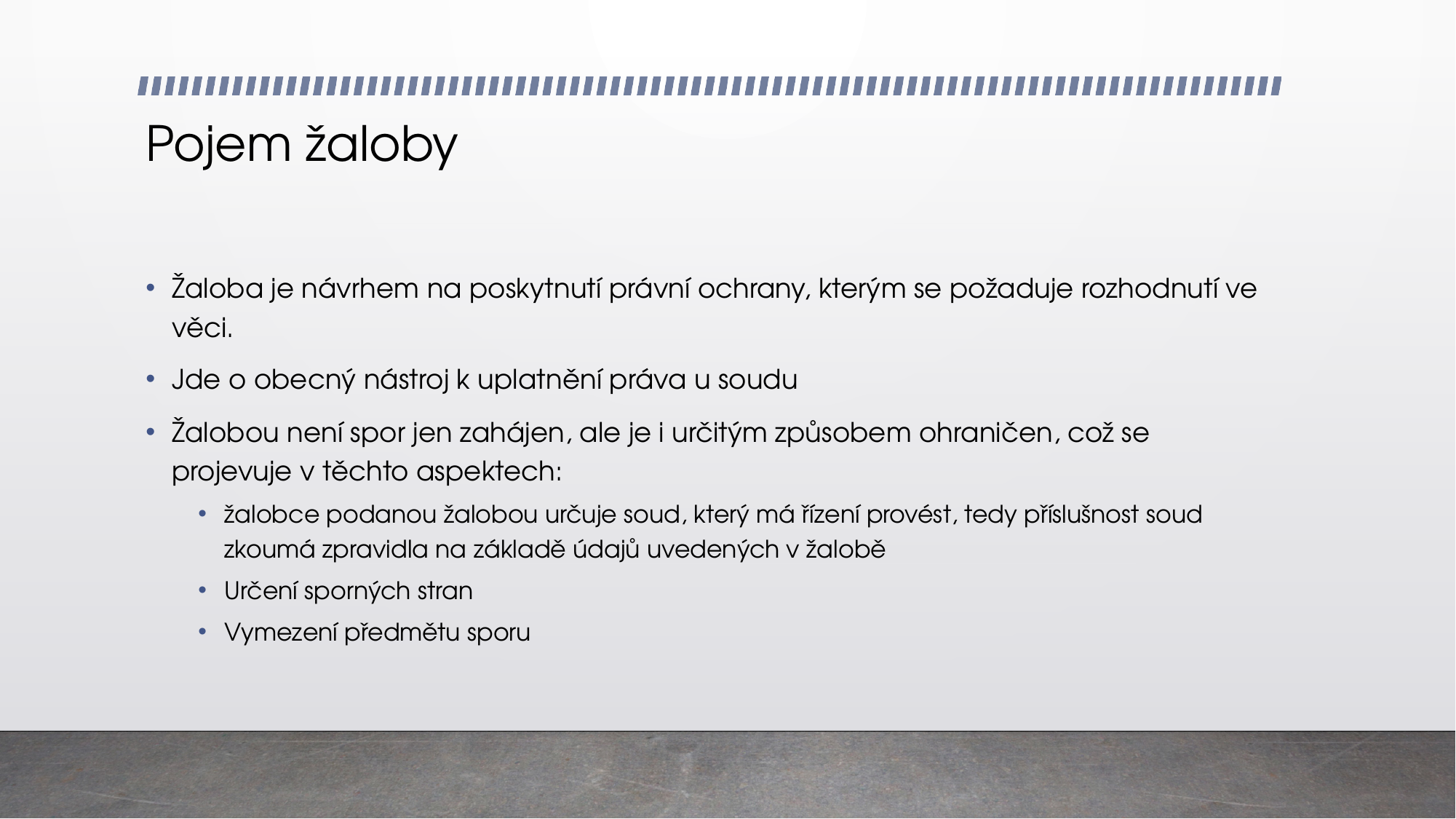

# Pojem žaloby
Žaloba je návrhem na poskytnutí právní ochrany, kterým se požaduje rozhodnutí ve věci.
Jde o obecný nástroj k uplatnění práva u soudu
Žalobou není spor jen zahájen, ale je i určitým způsobem ohraničen, což se projevuje v těchto aspektech:
žalobce podanou žalobou určuje soud, který má řízení provést, tedy příslušnost soud zkoumá zpravidla na základě údajů uvedených v žalobě
Určení sporných stran
Vymezení předmětu sporu